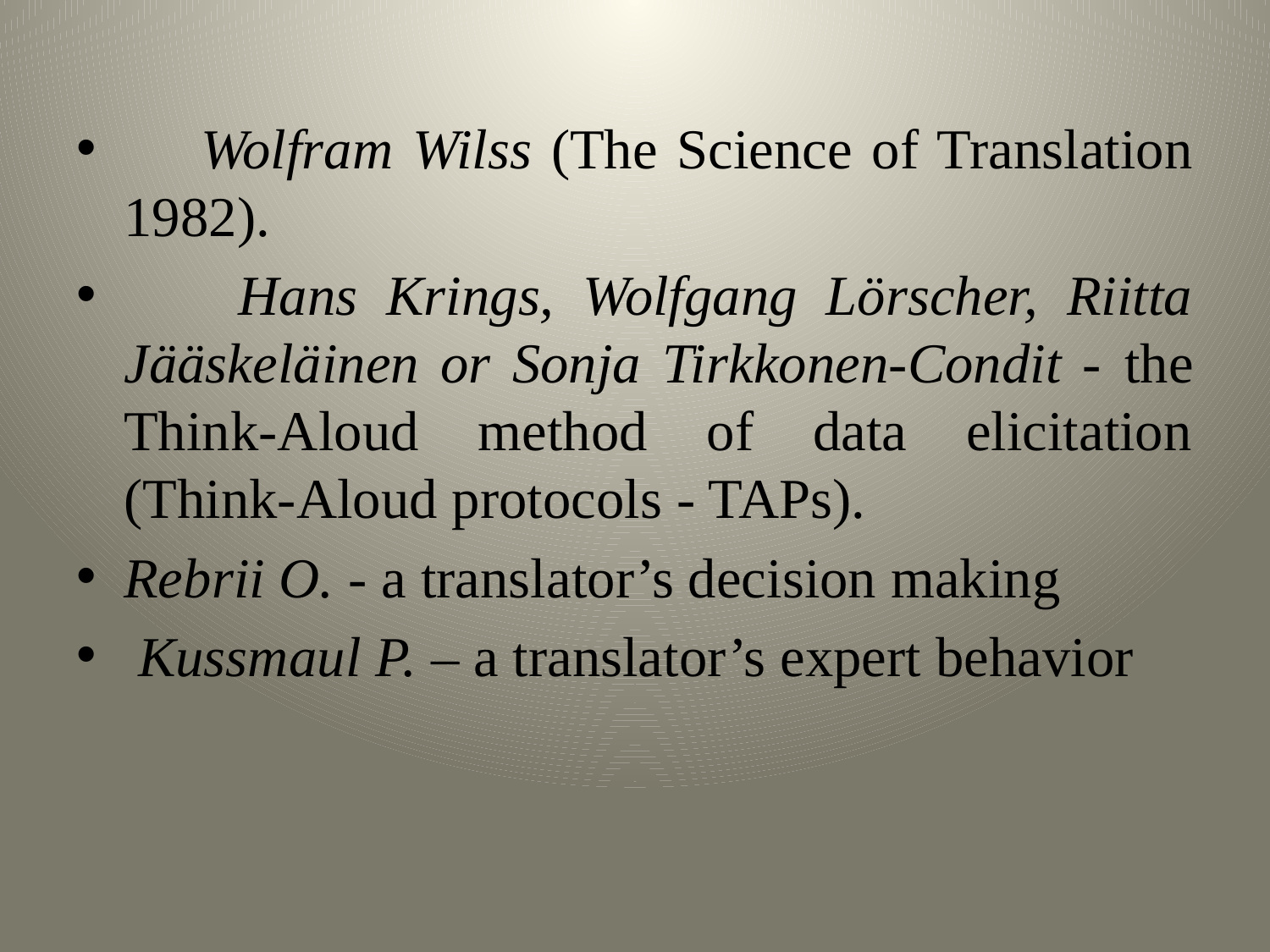

#
    Wolfram Wilss (The Science of Translation 1982).
    Hans Krings, Wolfgang Lörscher, Riitta Jääskeläinen or Sonja Tirkkonen-Condit - the Think-Aloud method of data elicitation (Think-Aloud protocols - TAPs).
Rebrii O. - a translator’s decision making
 Kussmaul P. – a translator’s expert behavior